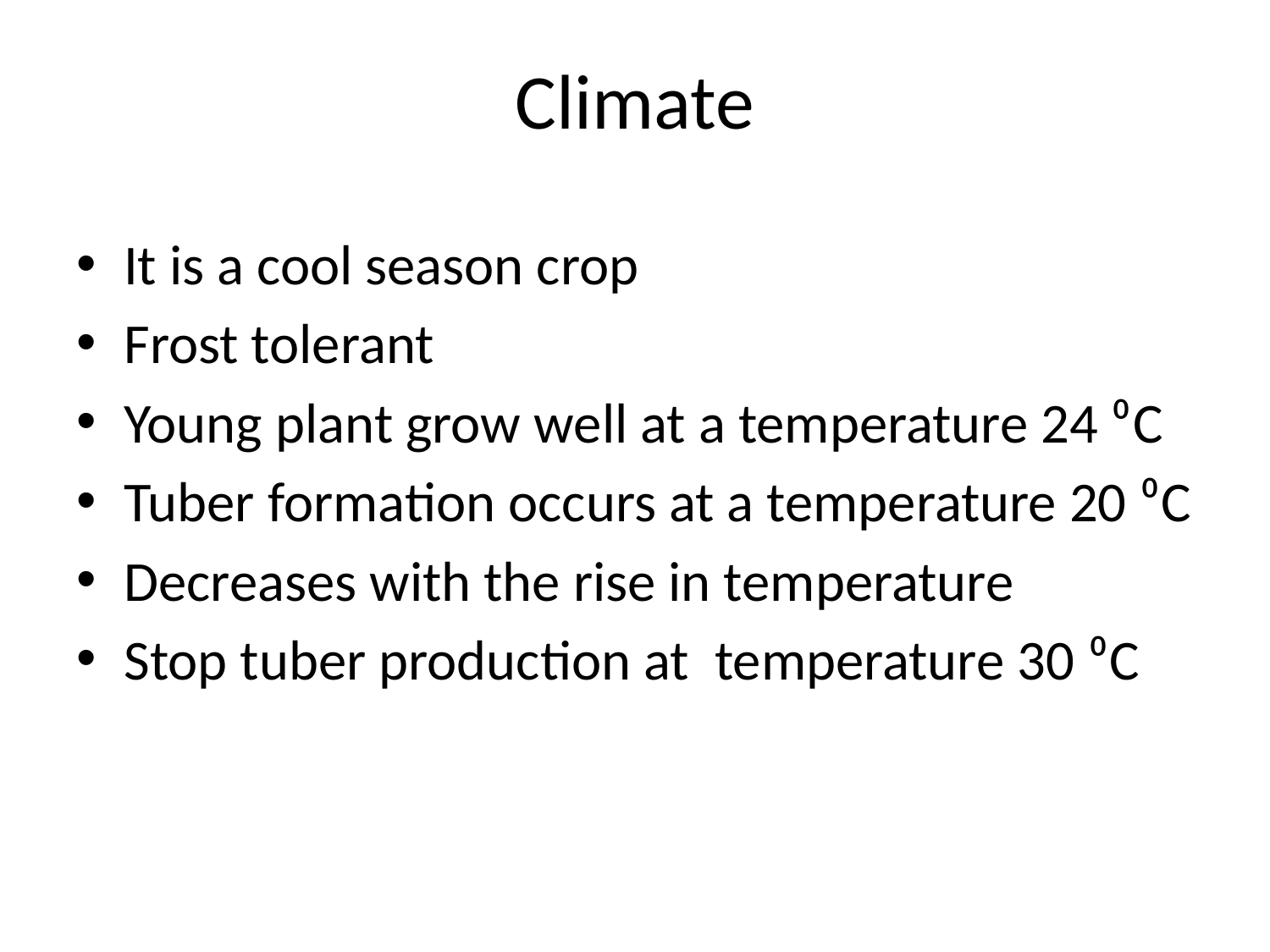

# Climate
It is a cool season crop
Frost tolerant
Young plant grow well at a temperature 24 ⁰C
Tuber formation occurs at a temperature 20 ⁰C
Decreases with the rise in temperature
Stop tuber production at  temperature 30 ⁰C